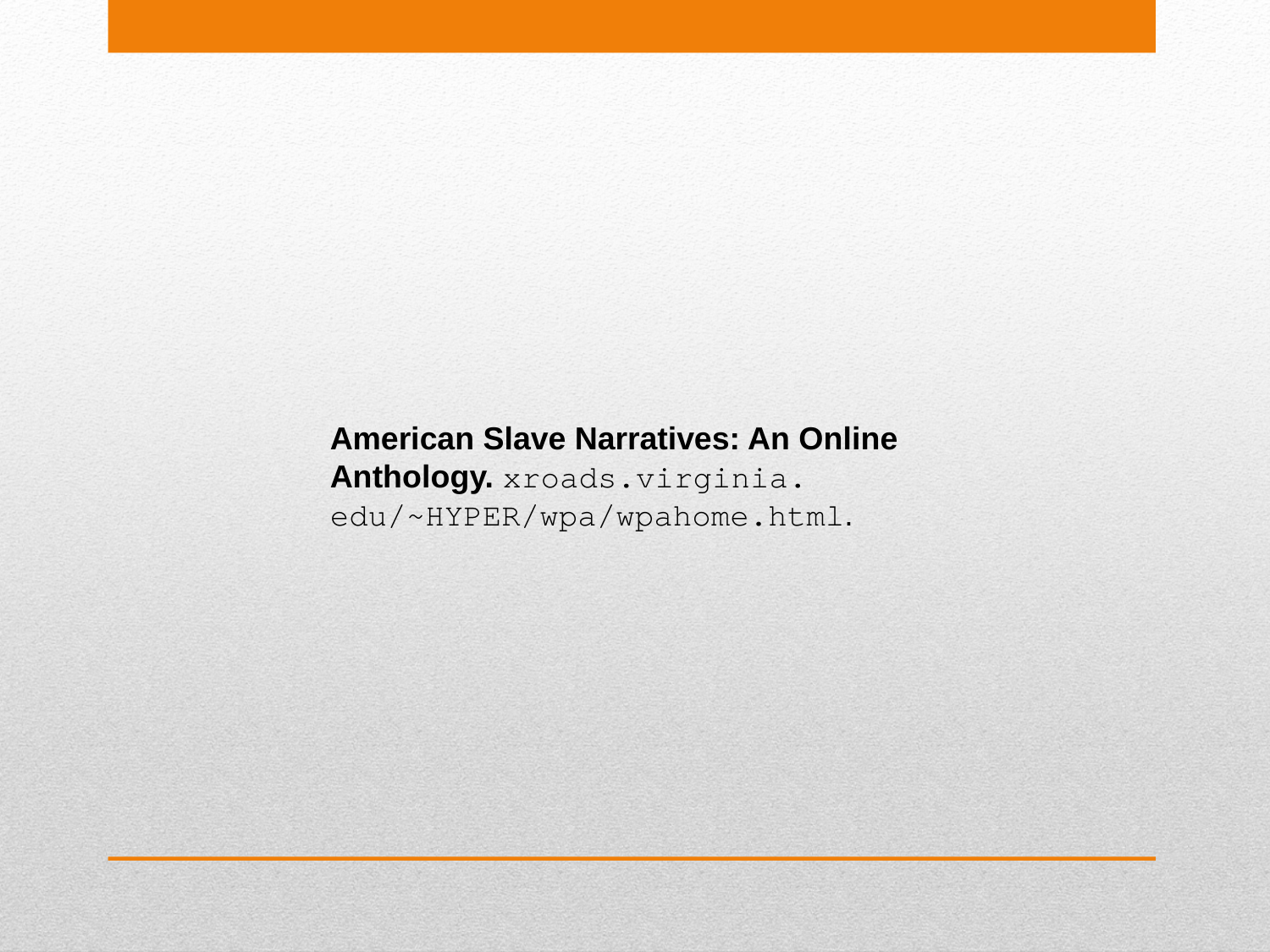

American Slave Narratives: An Online Anthology. xroads.virginia.
edu/~HYPER/wpa/wpahome.html.